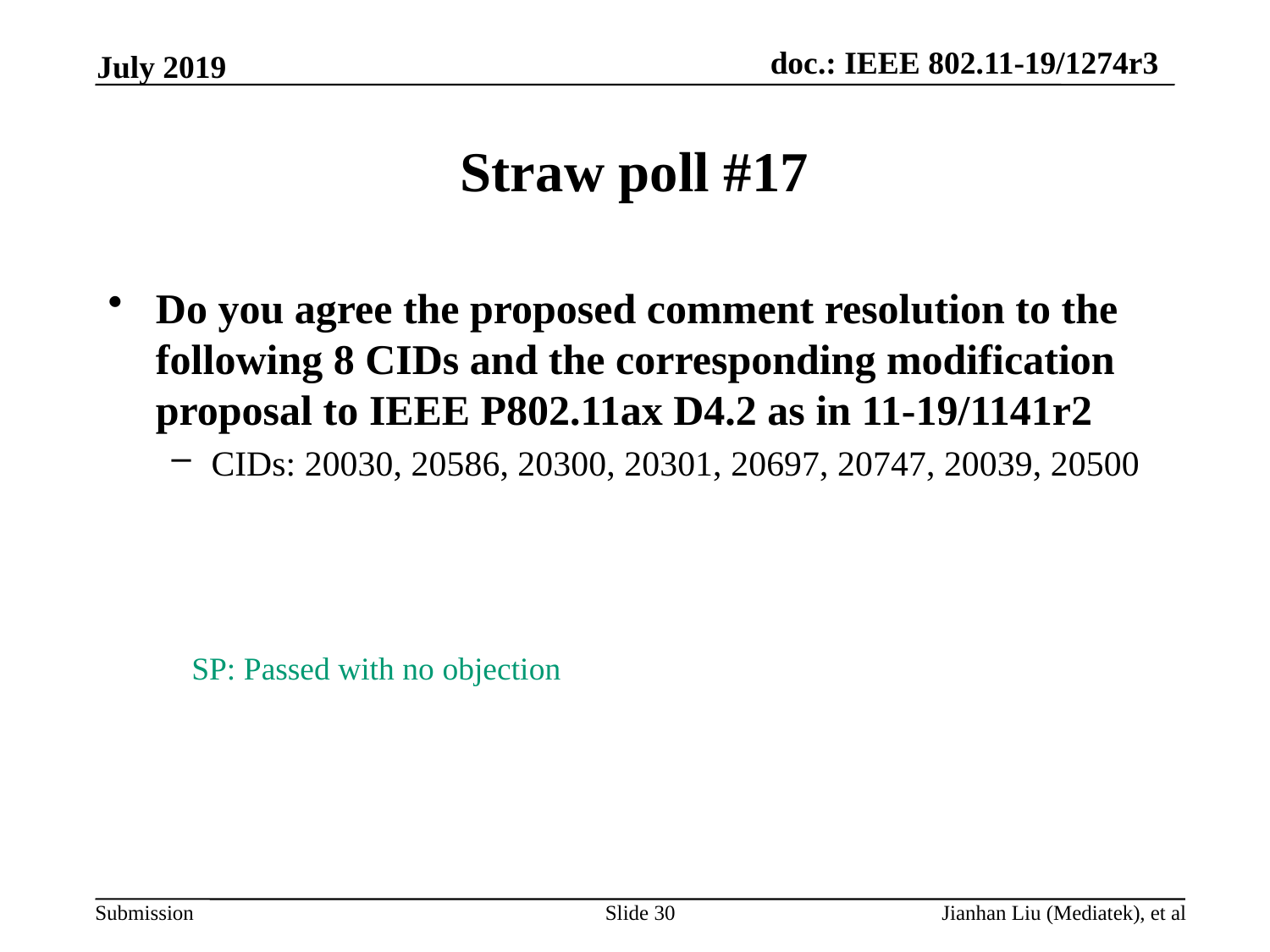

July 2019
# Straw poll #17
Do you agree the proposed comment resolution to the following 8 CIDs and the corresponding modification proposal to IEEE P802.11ax D4.2 as in 11-19/1141r2
CIDs: 20030, 20586, 20300, 20301, 20697, 20747, 20039, 20500

SP: Passed with no objection
Slide 30
Jianhan Liu (Mediatek), et al